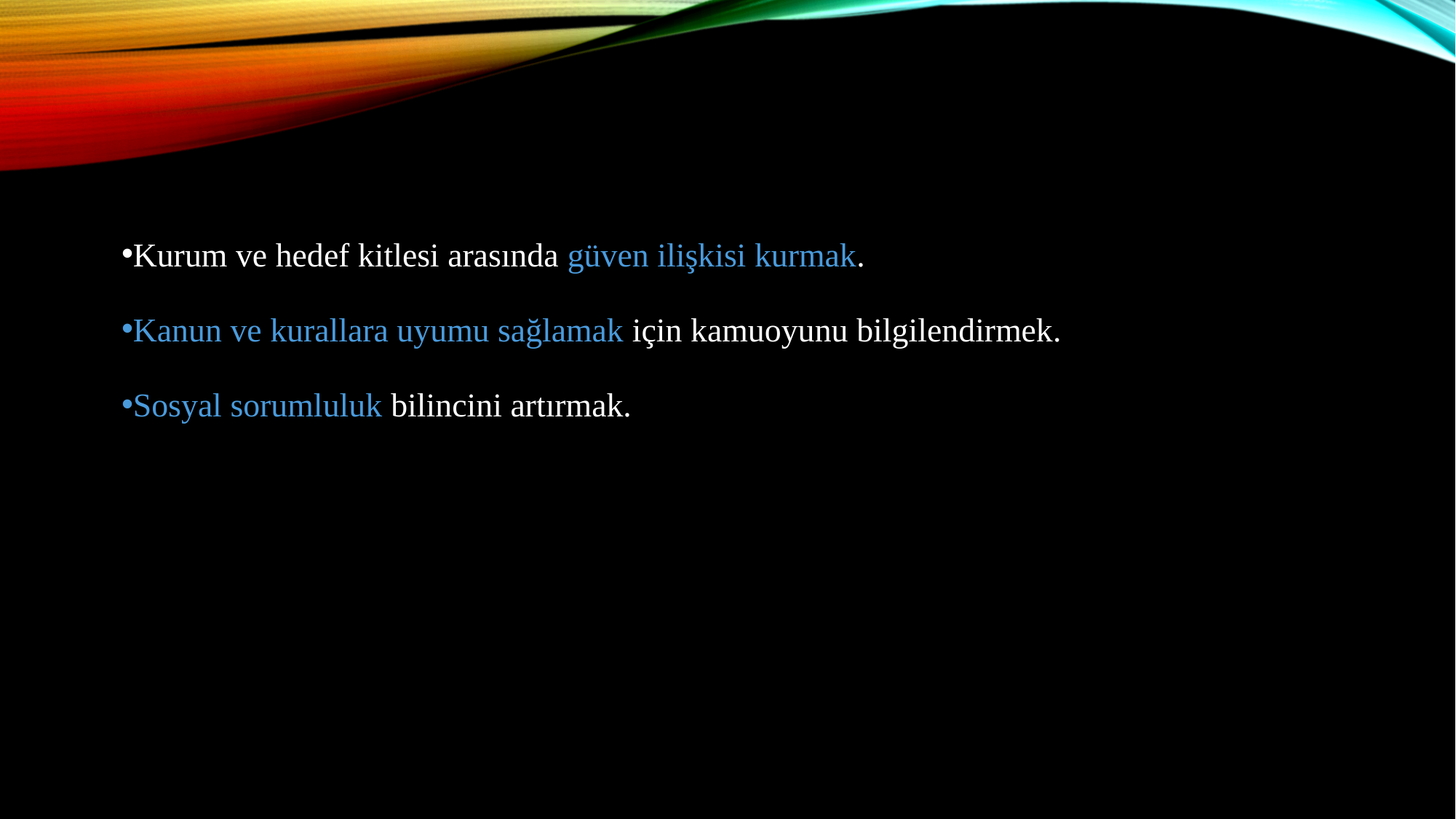

Kurum ve hedef kitlesi arasında güven ilişkisi kurmak.
Kanun ve kurallara uyumu sağlamak için kamuoyunu bilgilendirmek.
Sosyal sorumluluk bilincini artırmak.